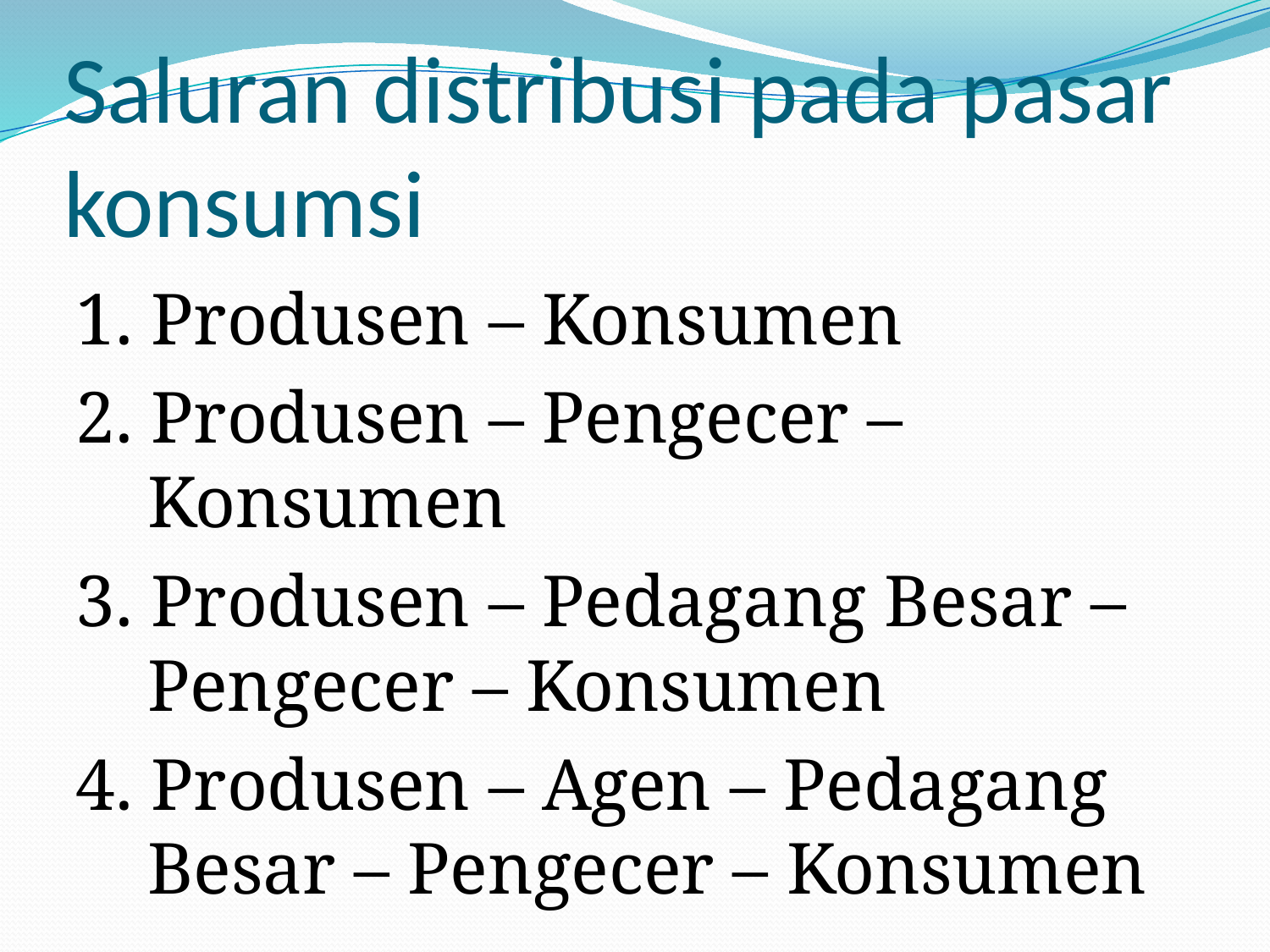

# Saluran distribusi pada pasar konsumsi
1. Produsen – Konsumen
2. Produsen – Pengecer – Konsumen
3. Produsen – Pedagang Besar – Pengecer – Konsumen
4. Produsen – Agen – Pedagang Besar – Pengecer – Konsumen